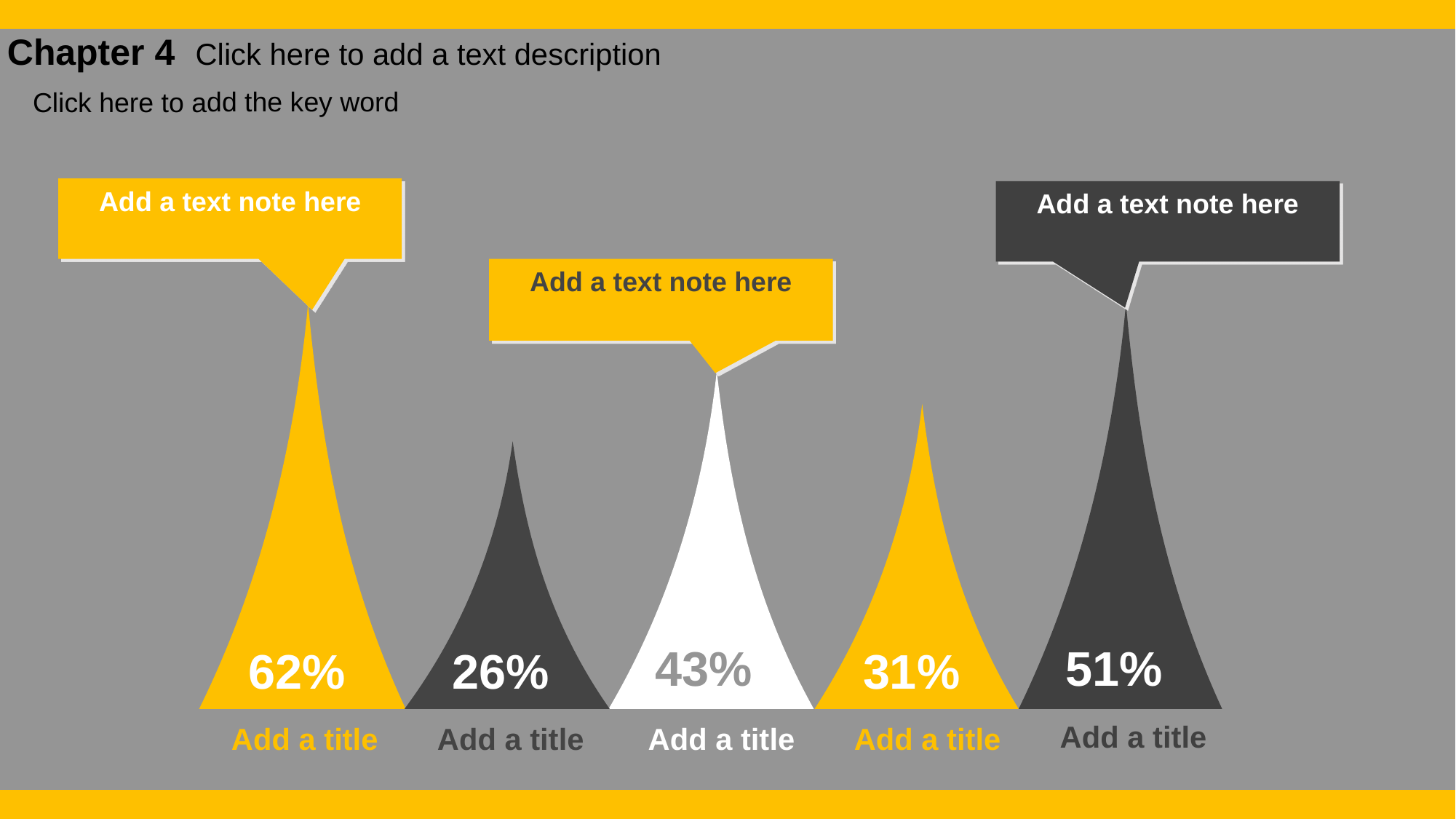

Chapter 4  Click here to add a text description
Click here to add the key word
Add a text note here
Add a text note here
Add a text note here

51%
43%
62%
31%
26%
Add a title
Add a title
Add a title
Add a title
Add a title